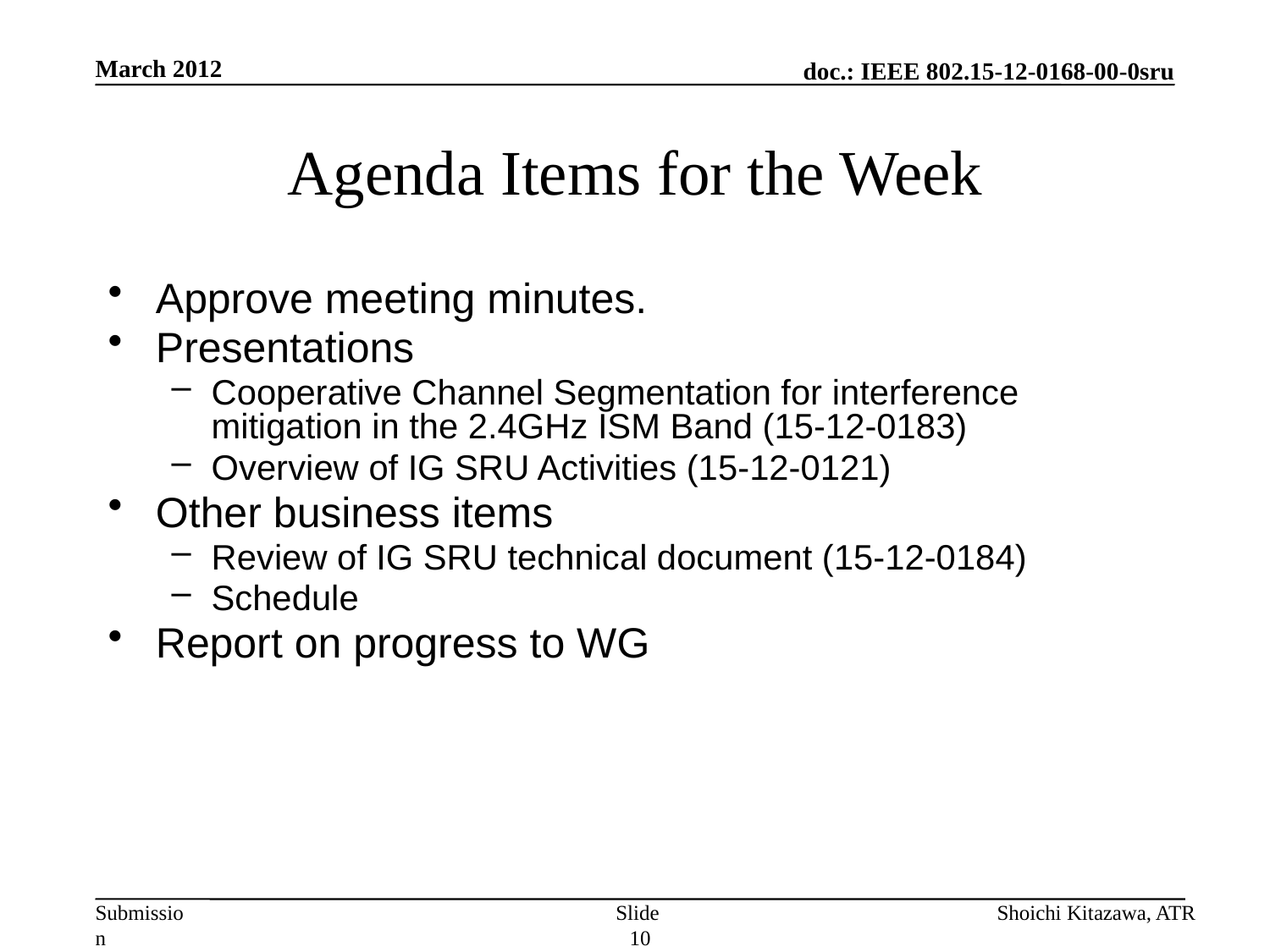

March 2012
# Agenda Items for the Week
Approve meeting minutes.
Presentations
Cooperative Channel Segmentation for interference mitigation in the 2.4GHz ISM Band (15-12-0183)
Overview of IG SRU Activities (15-12-0121)
Other business items
Review of IG SRU technical document (15-12-0184)
Schedule
Report on progress to WG

Slide 10
Shoichi Kitazawa, ATR